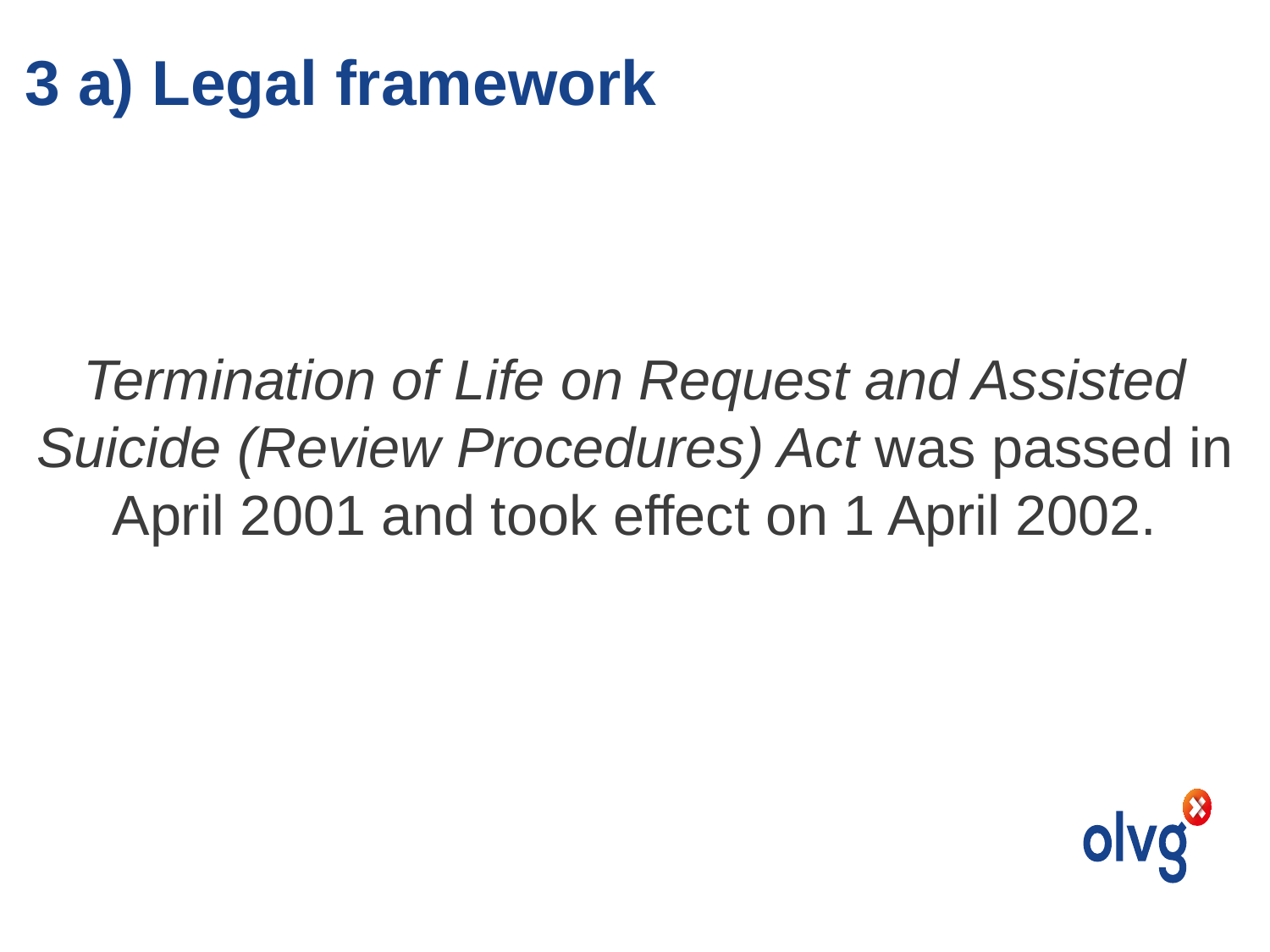

# 3 a) Legal framework
Termination of Life on Request and Assisted Suicide (Review Procedures) Act was passed in April 2001 and took effect on 1 April 2002.